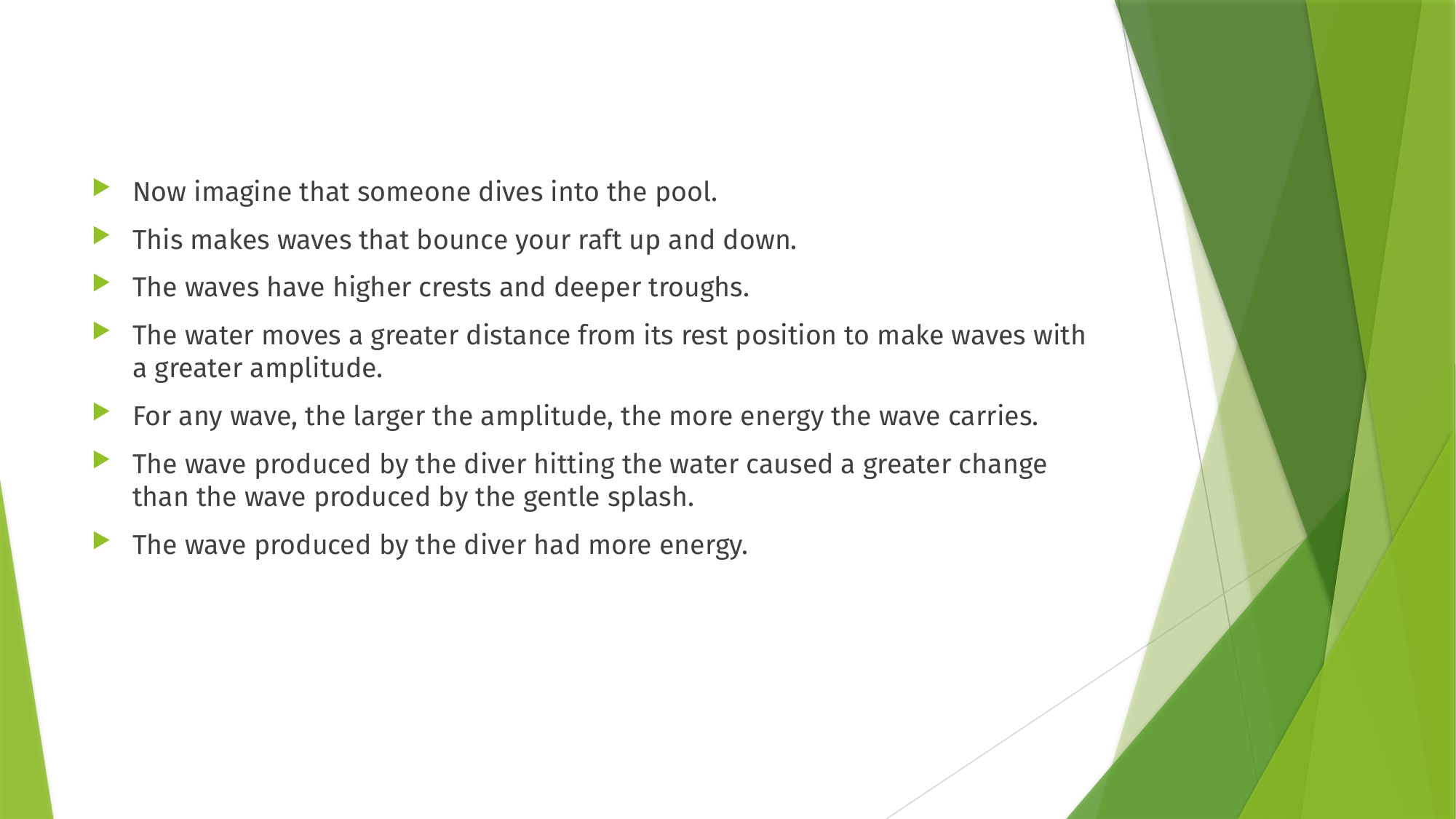

#
Now imagine that someone dives into the pool.
This makes waves that bounce your raft up and down.
The waves have higher crests and deeper troughs.
The water moves a greater distance from its rest position to make waves with a greater amplitude.
For any wave, the larger the amplitude, the more energy the wave carries.
The wave produced by the diver hitting the water caused a greater change than the wave produced by the gentle splash.
The wave produced by the diver had more energy.